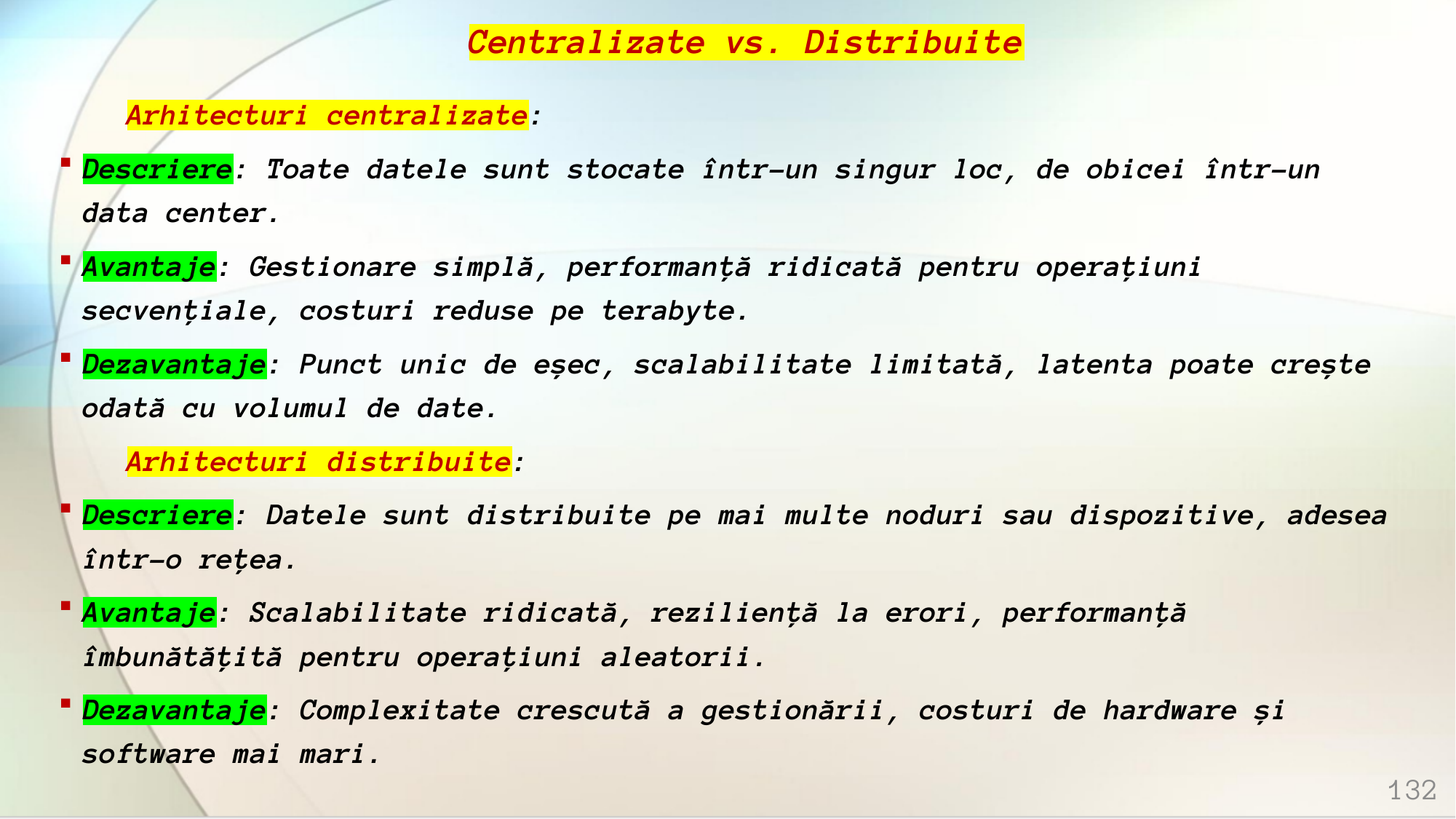

# Centralizate vs. Distribuite
	Arhitecturi centralizate:
Descriere: Toate datele sunt stocate într-un singur loc, de obicei într-un data center.
Avantaje: Gestionare simplă, performanță ridicată pentru operațiuni secvențiale, costuri reduse pe terabyte.
Dezavantaje: Punct unic de eșec, scalabilitate limitată, latenta poate crește odată cu volumul de date.
	Arhitecturi distribuite:
Descriere: Datele sunt distribuite pe mai multe noduri sau dispozitive, adesea într-o rețea.
Avantaje: Scalabilitate ridicată, reziliență la erori, performanță îmbunătățită pentru operațiuni aleatorii.
Dezavantaje: Complexitate crescută a gestionării, costuri de hardware și software mai mari.
132